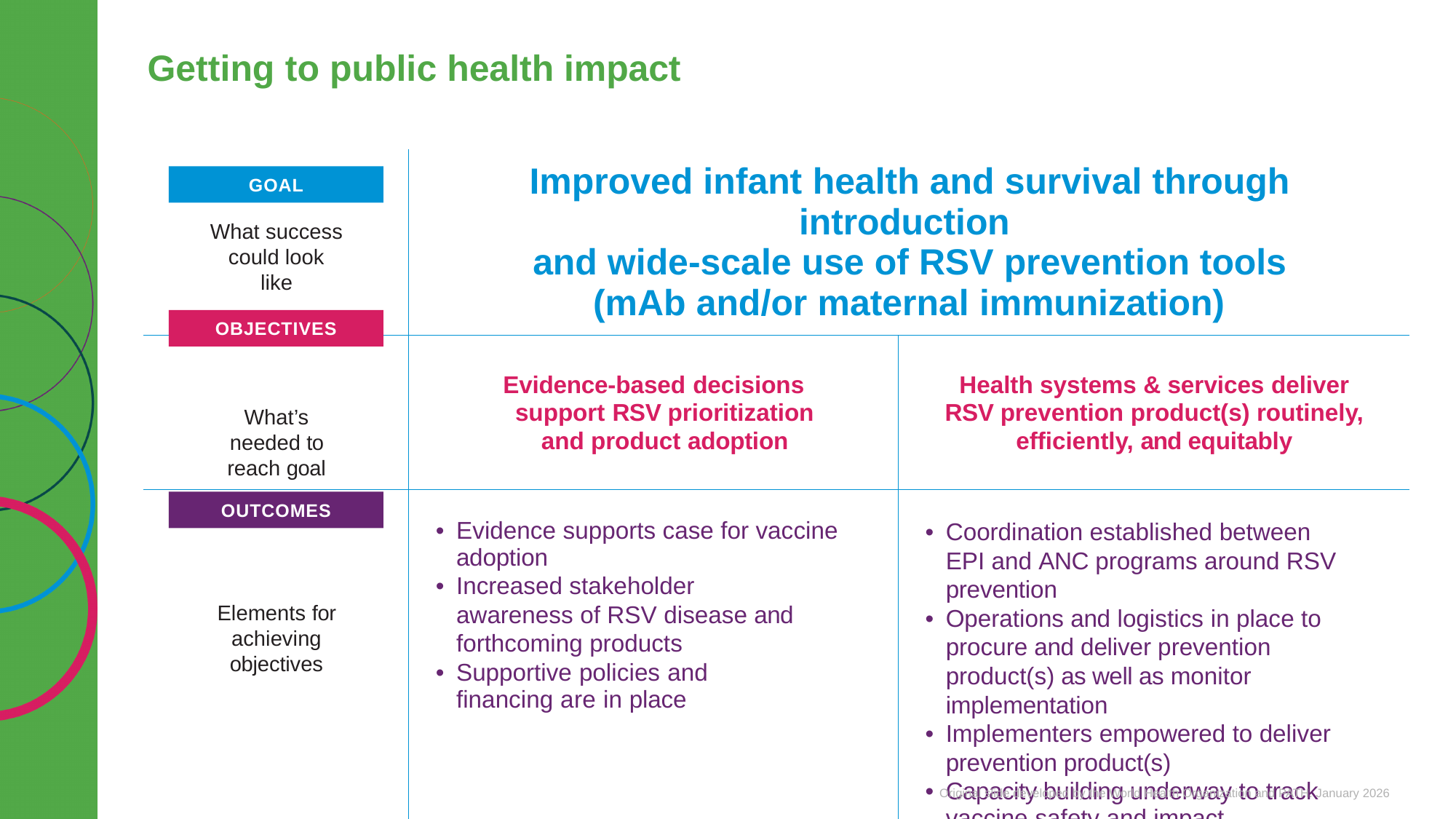

# Getting to public health impact
| What success could look like | Improved infant health and survival through introduction and wide-scale use of RSV prevention tools (mAb and/or maternal immunization) |  |
| --- | --- | --- |
| What’s needed to reach goal | Evidence-based decisions support RSV prioritization and product adoption | Health systems & services deliver RSV prevention product(s) routinely, efficiently, and equitably |
| OUTCOM Elements for achieving objectives | Evidence supports case for vaccine adoption Increased stakeholder awareness of RSV disease and forthcoming products Supportive policies and financing are in place | Coordination established between EPI and ANC programs around RSV prevention Operations and logistics in place to procure and deliver prevention product(s) as well as monitor implementation Implementers empowered to deliver prevention product(s) Capacity building underway to track vaccine safety and impact |
GOAL
OBJECTIVES
OUTCOMES
Original slide developed by the World Health Organization and PATH. January 2026